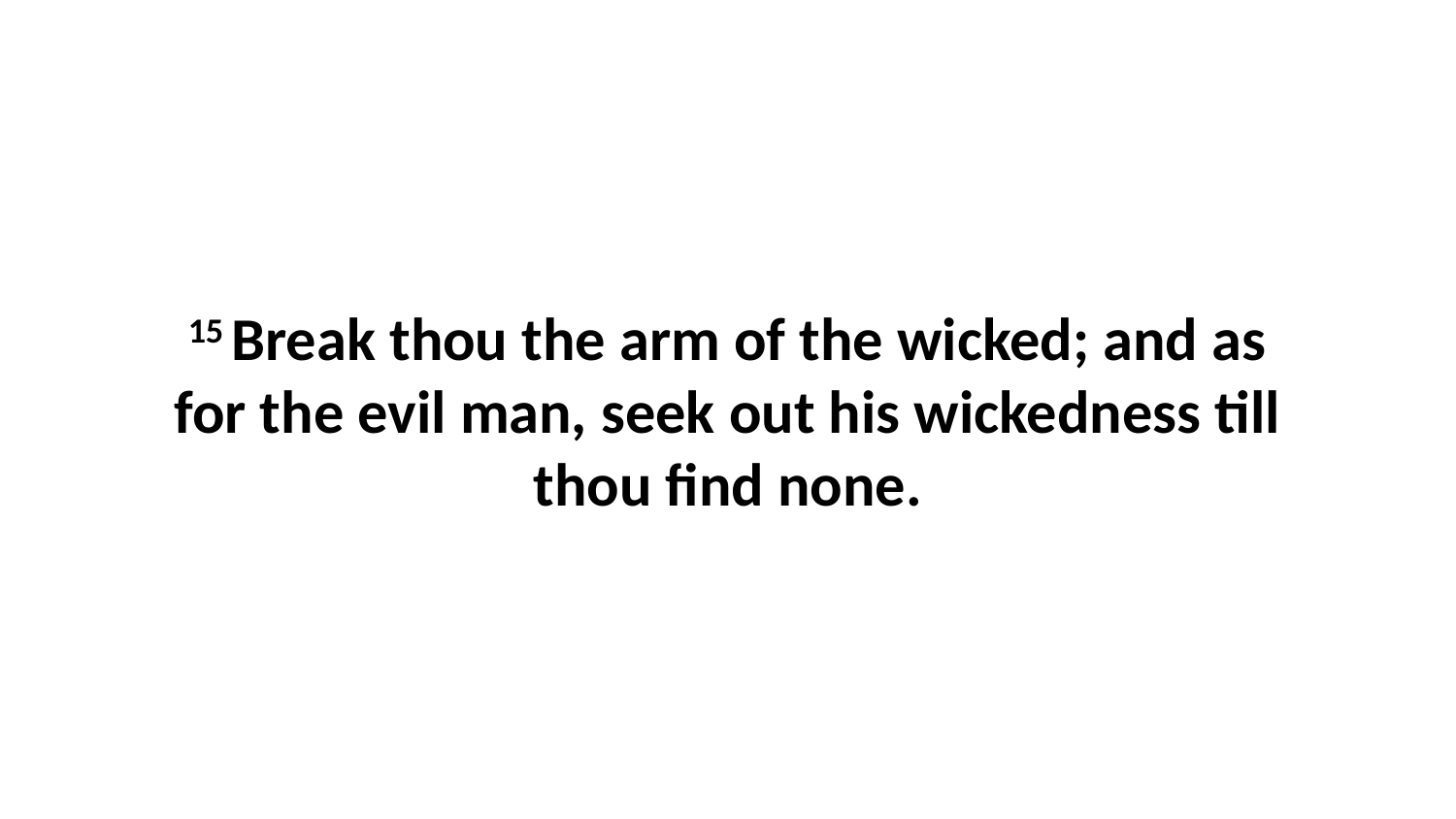

15 Break thou the arm of the wicked; and as for the evil man, seek out his wickedness till thou find none.